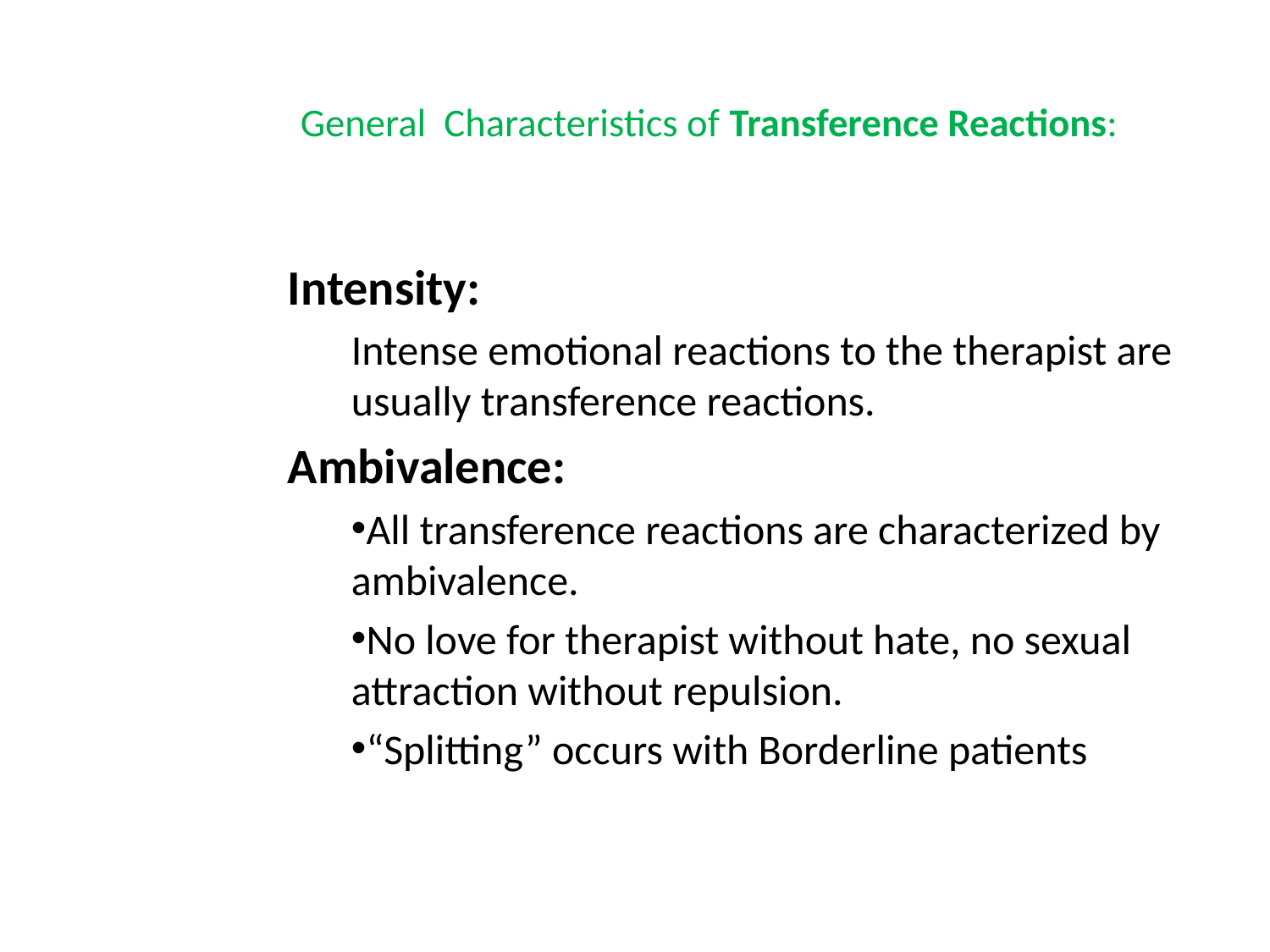

# General  Characteristics of Transference Reactions:

Intensity:
Intense emotional reactions to the therapist are usually transference reactions.
Ambivalence:
All transference reactions are characterized by ambivalence.
No love for therapist without hate, no sexual attraction without repulsion.
“Splitting” occurs with Borderline patients